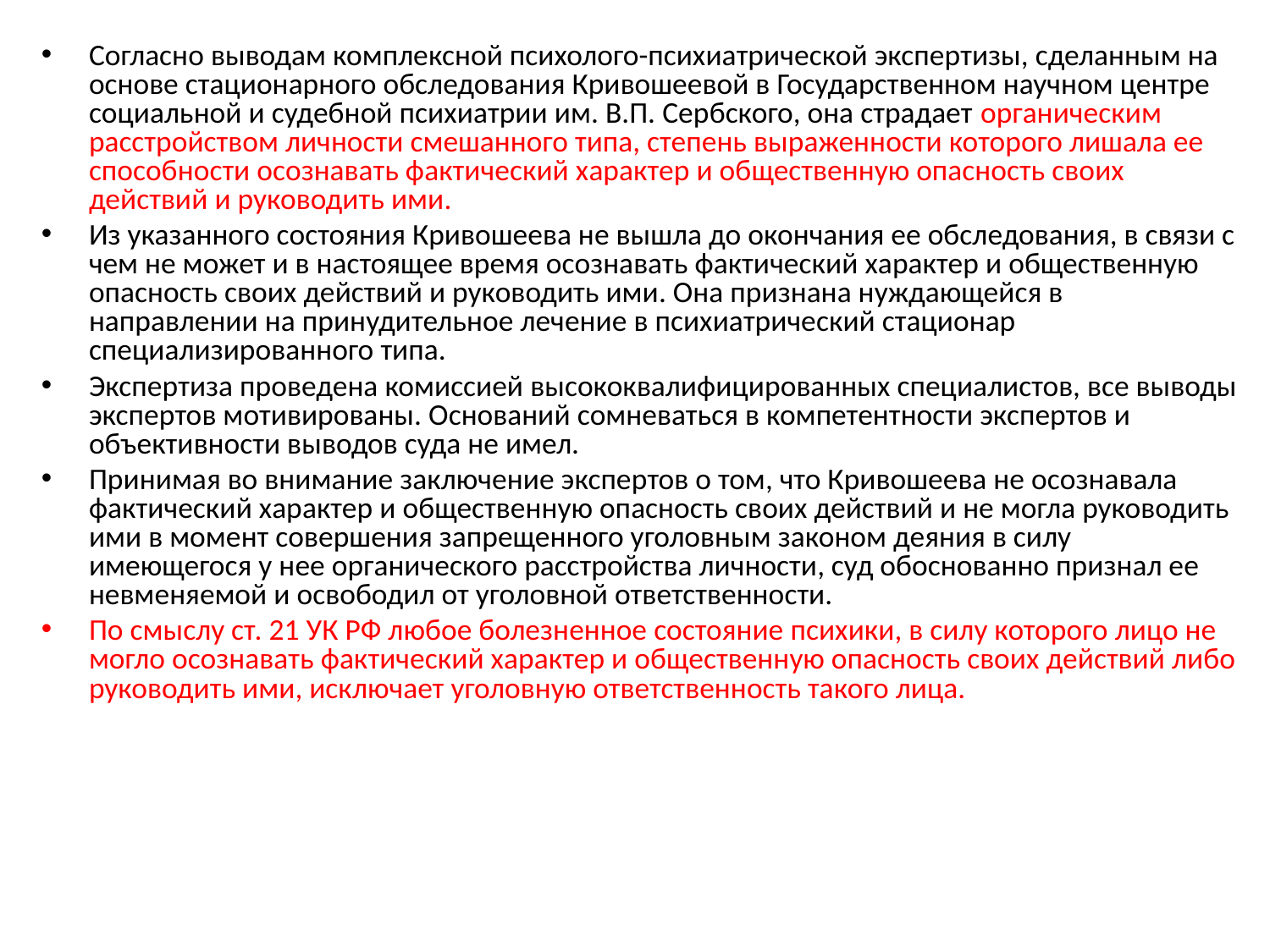

#
Согласно выводам комплексной психолого-психиатрической экспертизы, сделанным на основе стационарного обследования Кривошеевой в Государственном научном центре социальной и судебной психиатрии им. В.П. Сербского, она страдает органическим расстройством личности смешанного типа, степень выраженности которого лишала ее способности осознавать фактический характер и общественную опасность своих действий и руководить ими.
Из указанного состояния Кривошеева не вышла до окончания ее обследования, в связи с чем не может и в настоящее время осознавать фактический характер и общественную опасность своих действий и руководить ими. Она признана нуждающейся в направлении на принудительное лечение в психиатрический стационар специализированного типа.
Экспертиза проведена комиссией высококвалифицированных специалистов, все выводы экспертов мотивированы. Оснований сомневаться в компетентности экспертов и объективности выводов суда не имел.
Принимая во внимание заключение экспертов о том, что Кривошеева не осознавала фактический характер и общественную опасность своих действий и не могла руководить ими в момент совершения запрещенного уголовным законом деяния в силу имеющегося у нее органического расстройства личности, суд обоснованно признал ее невменяемой и освободил от уголовной ответственности.
По смыслу ст. 21 УК РФ любое болезненное состояние психики, в силу которого лицо не могло осознавать фактический характер и общественную опасность своих действий либо руководить ими, исключает уголовную ответственность такого лица.